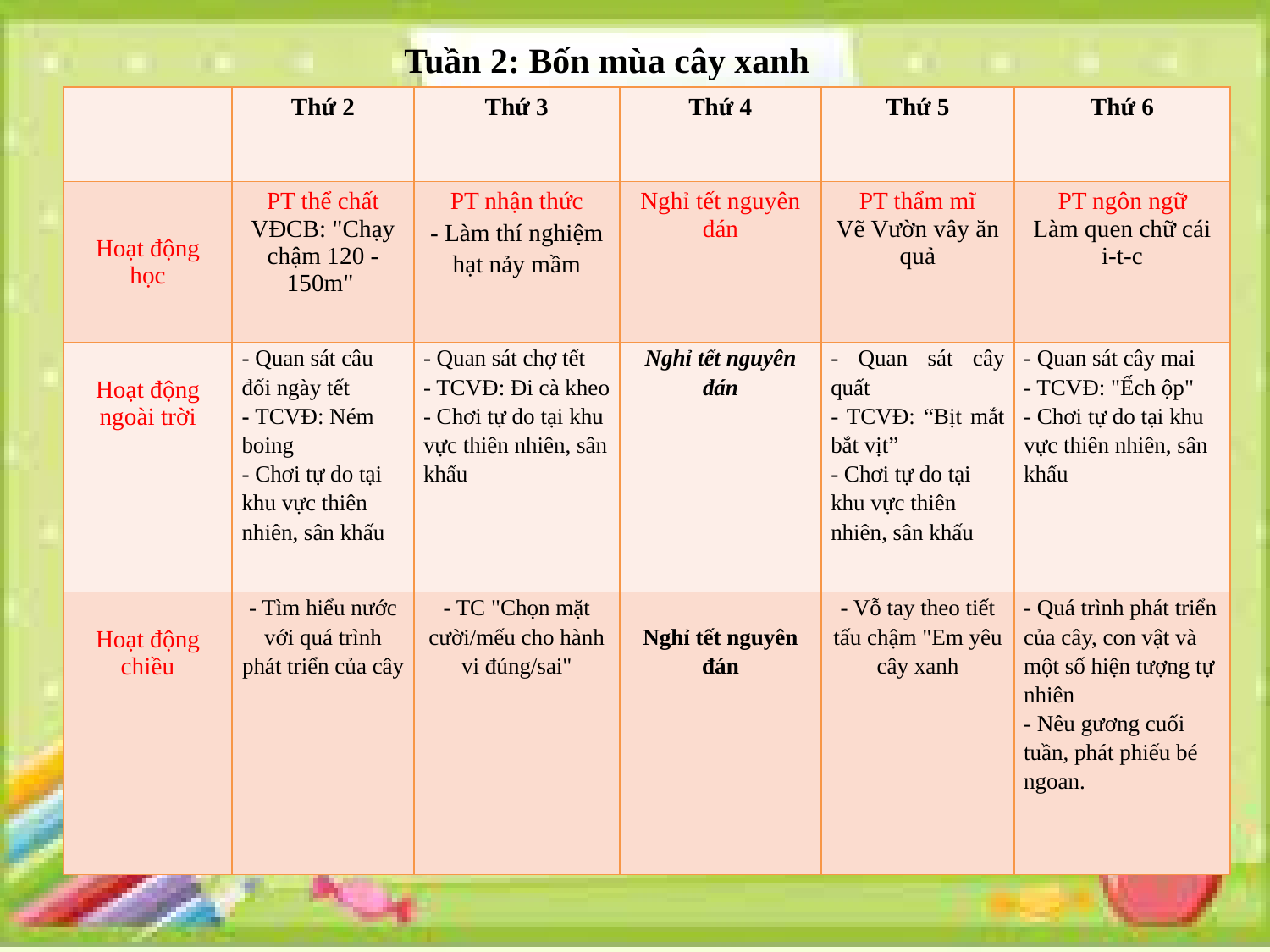

Tuần 2: Bốn mùa cây xanh
|  | Thứ 2 | Thứ 3 | Thứ 4 | Thứ 5 | Thứ 6 |
| --- | --- | --- | --- | --- | --- |
| Hoạt động học | PT thể chất VĐCB: "Chạy chậm 120 - 150m" | PT nhận thức - Làm thí nghiệm hạt nảy mầm | Nghỉ tết nguyên đán | PT thẩm mĩ Vẽ Vườn vây ăn quả | PT ngôn ngữ Làm quen chữ cái i-t-c |
| Hoạt động ngoài trời | - Quan sát câu đối ngày tết - TCVĐ: Ném boing - Chơi tự do tại khu vực thiên nhiên, sân khấu | - Quan sát chợ tết - TCVĐ: Đi cà kheo - Chơi tự do tại khu vực thiên nhiên, sân khấu | Nghỉ tết nguyên đán | - Quan sát cây quất - TCVĐ: “Bịt mắt bắt vịt” - Chơi tự do tại khu vực thiên nhiên, sân khấu | - Quan sát cây mai - TCVĐ: "Ếch ộp" - Chơi tự do tại khu vực thiên nhiên, sân khấu |
| Hoạt động chiều | - Tìm hiểu nước với quá trình phát triển của cây | - TC "Chọn mặt cười/mếu cho hành vi đúng/sai" | Nghỉ tết nguyên đán | - Vỗ tay theo tiết tấu chậm "Em yêu cây xanh | - Quá trình phát triển của cây, con vật và một số hiện tượng tự nhiên - Nêu gương cuối tuần, phát phiếu bé ngoan. |